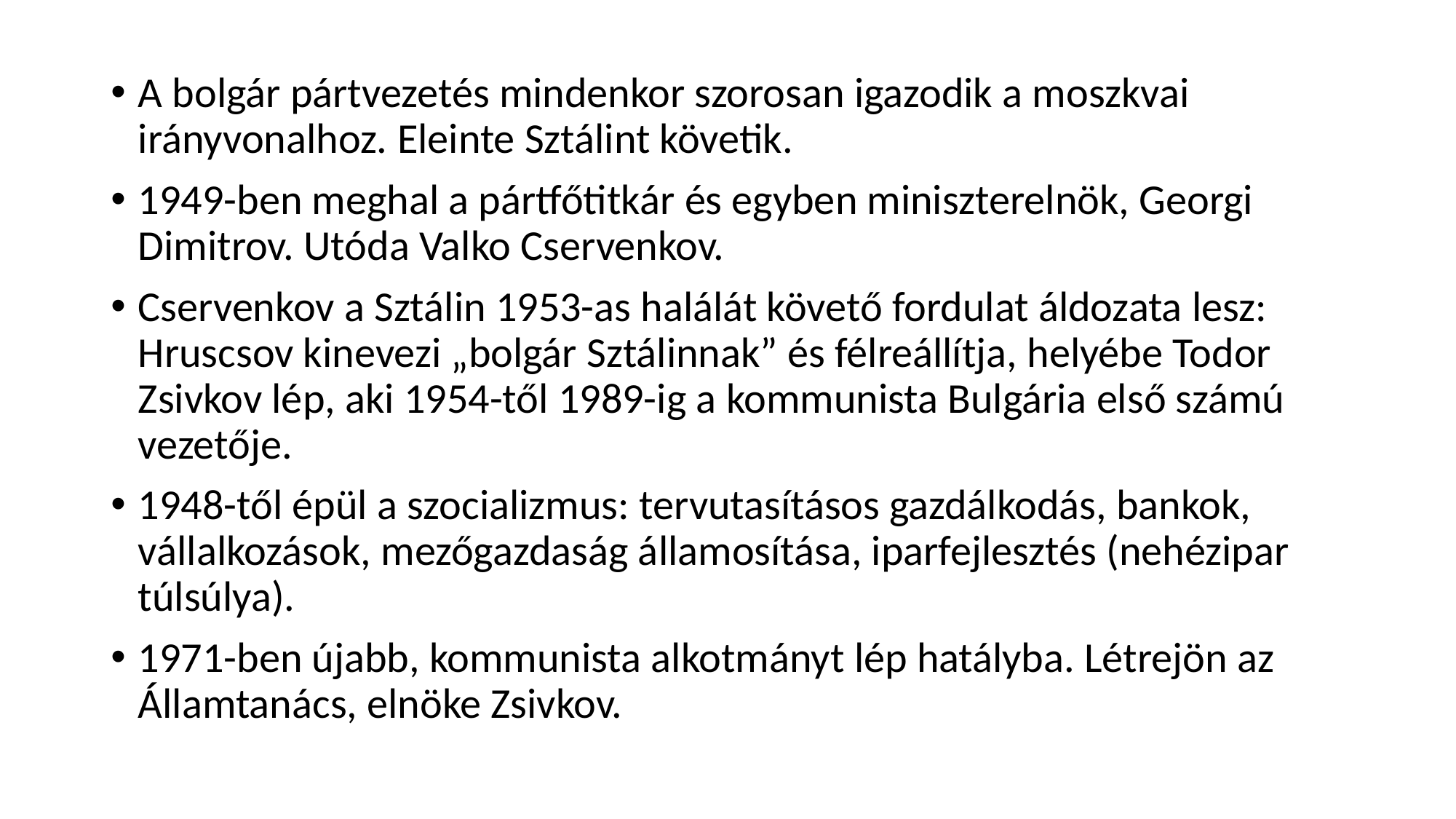

A bolgár pártvezetés mindenkor szorosan igazodik a moszkvai irányvonalhoz. Eleinte Sztálint követik.
1949-ben meghal a pártfőtitkár és egyben miniszterelnök, Georgi Dimitrov. Utóda Valko Cservenkov.
Cservenkov a Sztálin 1953-as halálát követő fordulat áldozata lesz: Hruscsov kinevezi „bolgár Sztálinnak” és félreállítja, helyébe Todor Zsivkov lép, aki 1954-től 1989-ig a kommunista Bulgária első számú vezetője.
1948-től épül a szocializmus: tervutasításos gazdálkodás, bankok, vállalkozások, mezőgazdaság államosítása, iparfejlesztés (nehézipar túlsúlya).
1971-ben újabb, kommunista alkotmányt lép hatályba. Létrejön az Államtanács, elnöke Zsivkov.